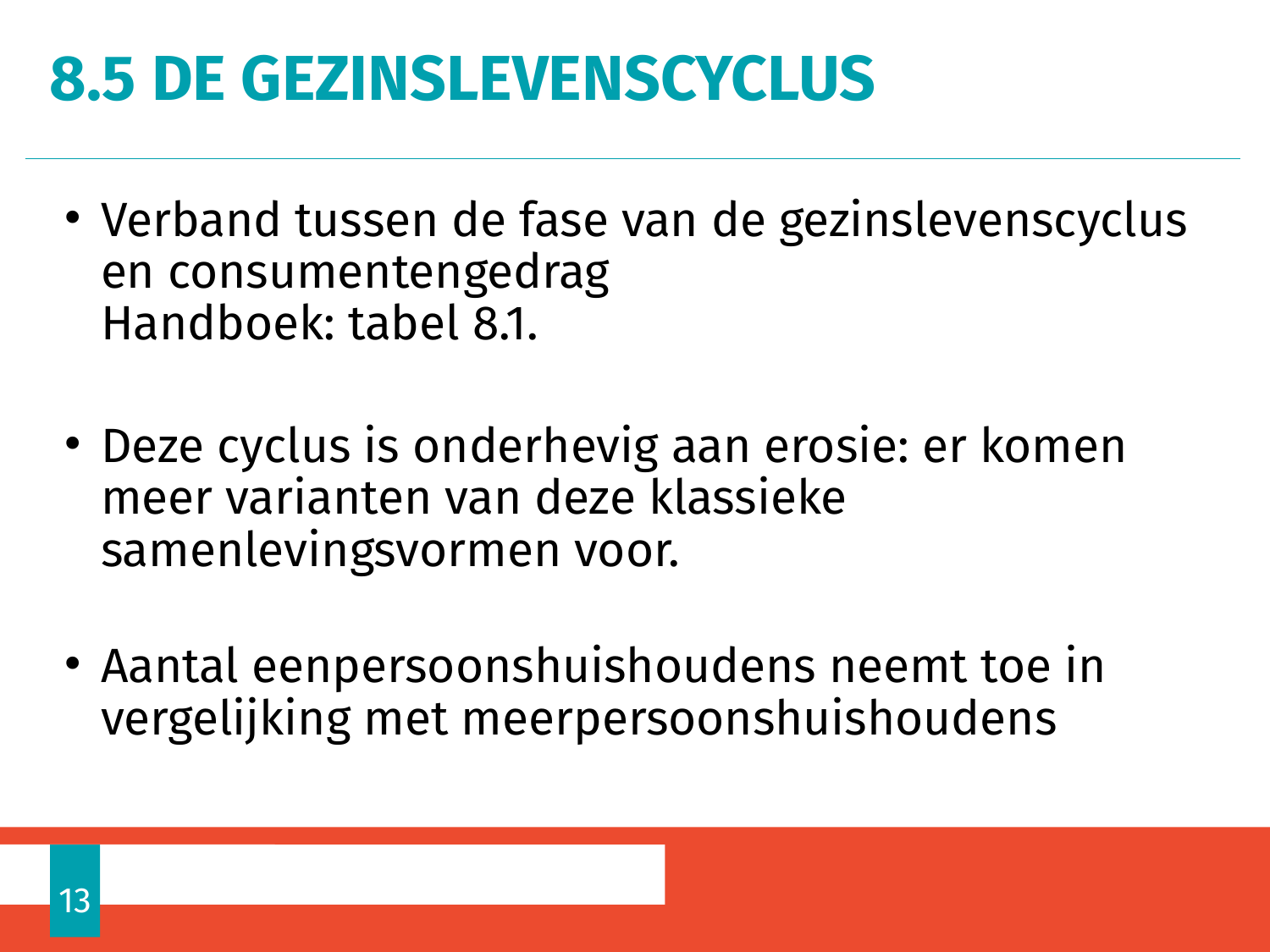

# 8.5 De gezinslevenscyclus
Verband tussen de fase van de gezinslevenscyclus en consumentengedrag
Handboek: tabel 8.1.
Deze cyclus is onderhevig aan erosie: er komen meer varianten van deze klassieke samenlevingsvormen voor.
Aantal eenpersoonshuishoudens neemt toe in vergelijking met meerpersoonshuishoudens
13